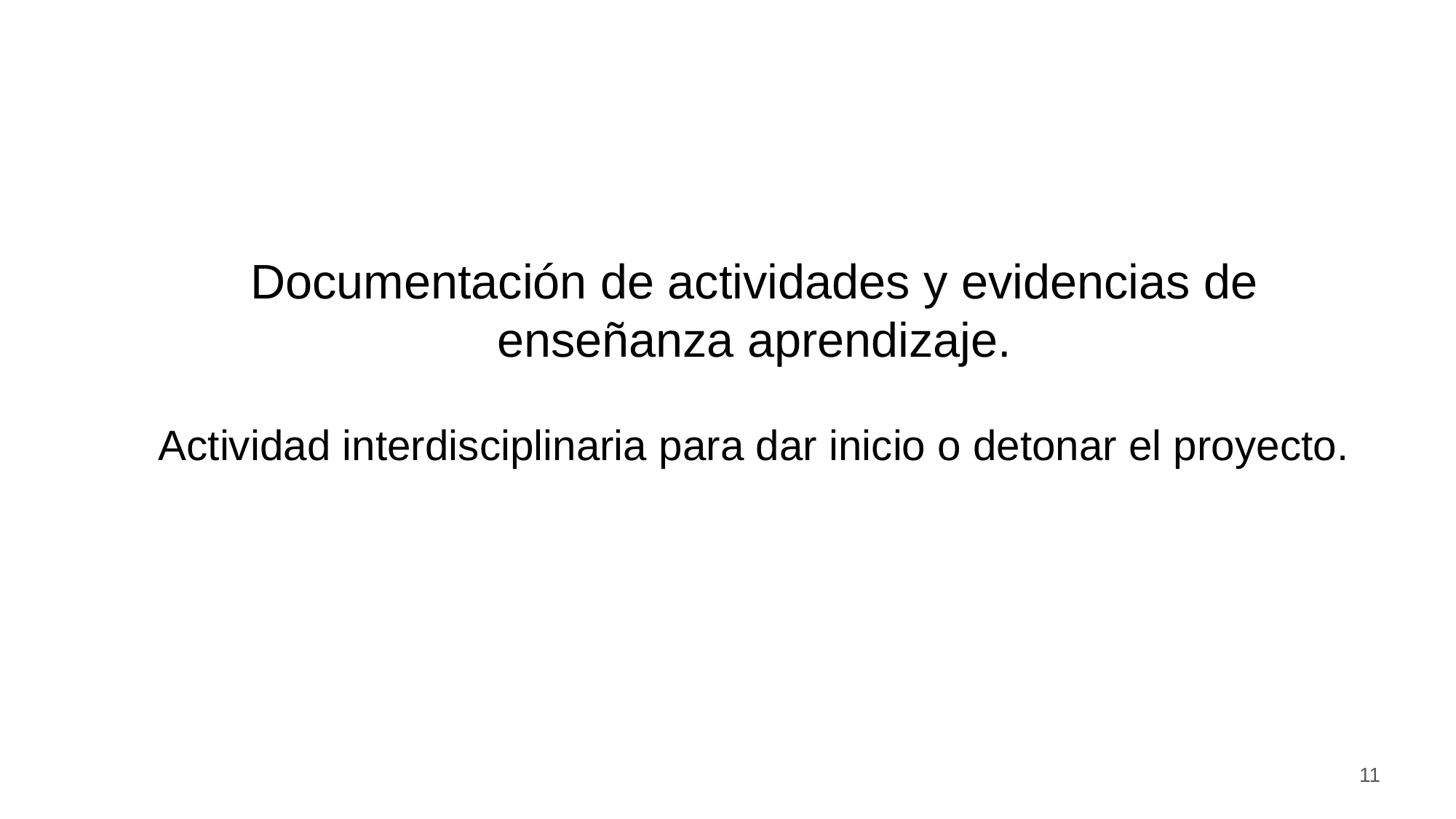

Documentación de actividades y evidencias de enseñanza aprendizaje.

Actividad interdisciplinaria para dar inicio o detonar el proyecto.
11